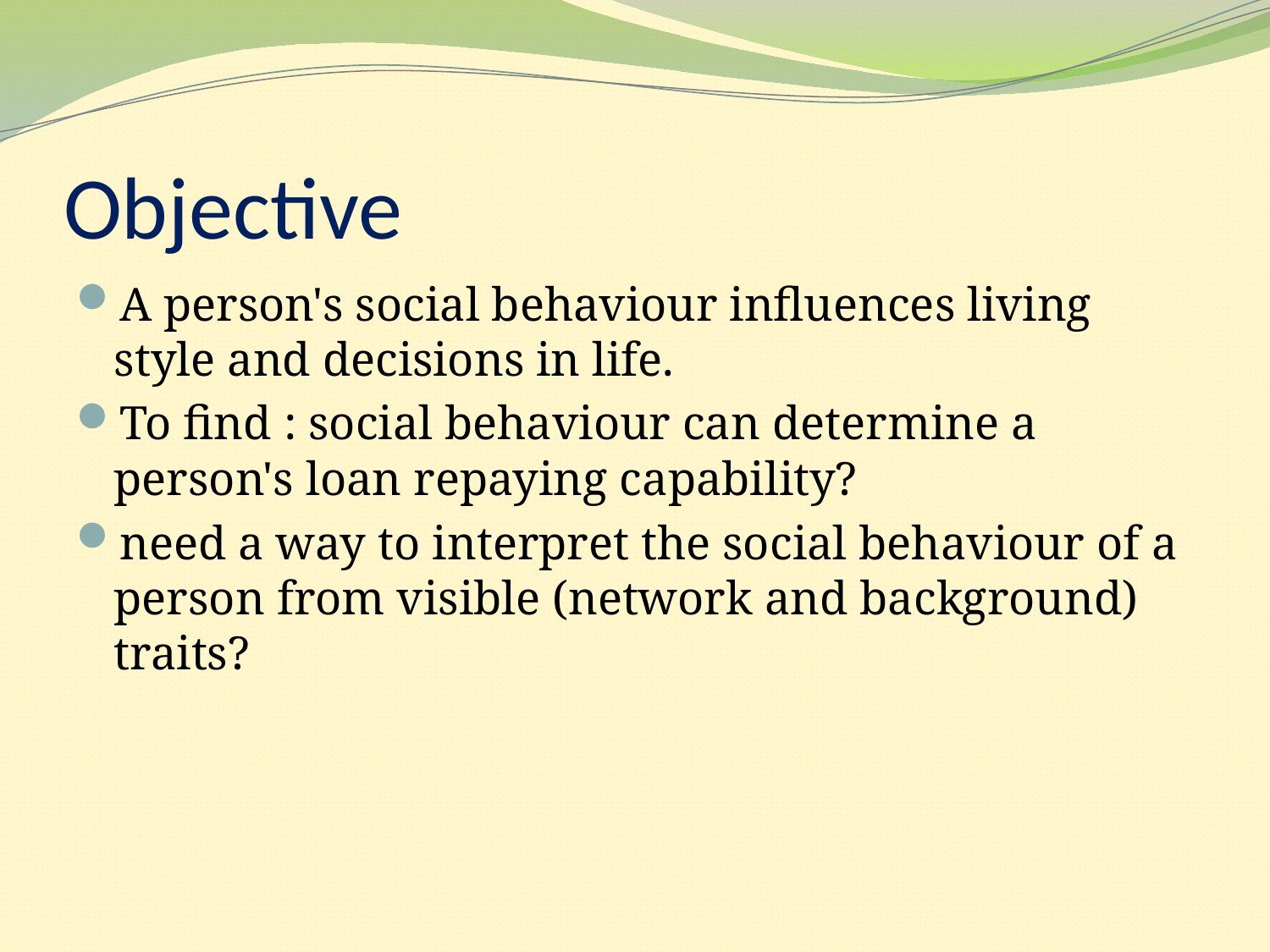

# Objective
A person's social behaviour influences living style and decisions in life.
To find : social behaviour can determine a person's loan repaying capability?
need a way to interpret the social behaviour of a person from visible (network and background) traits?